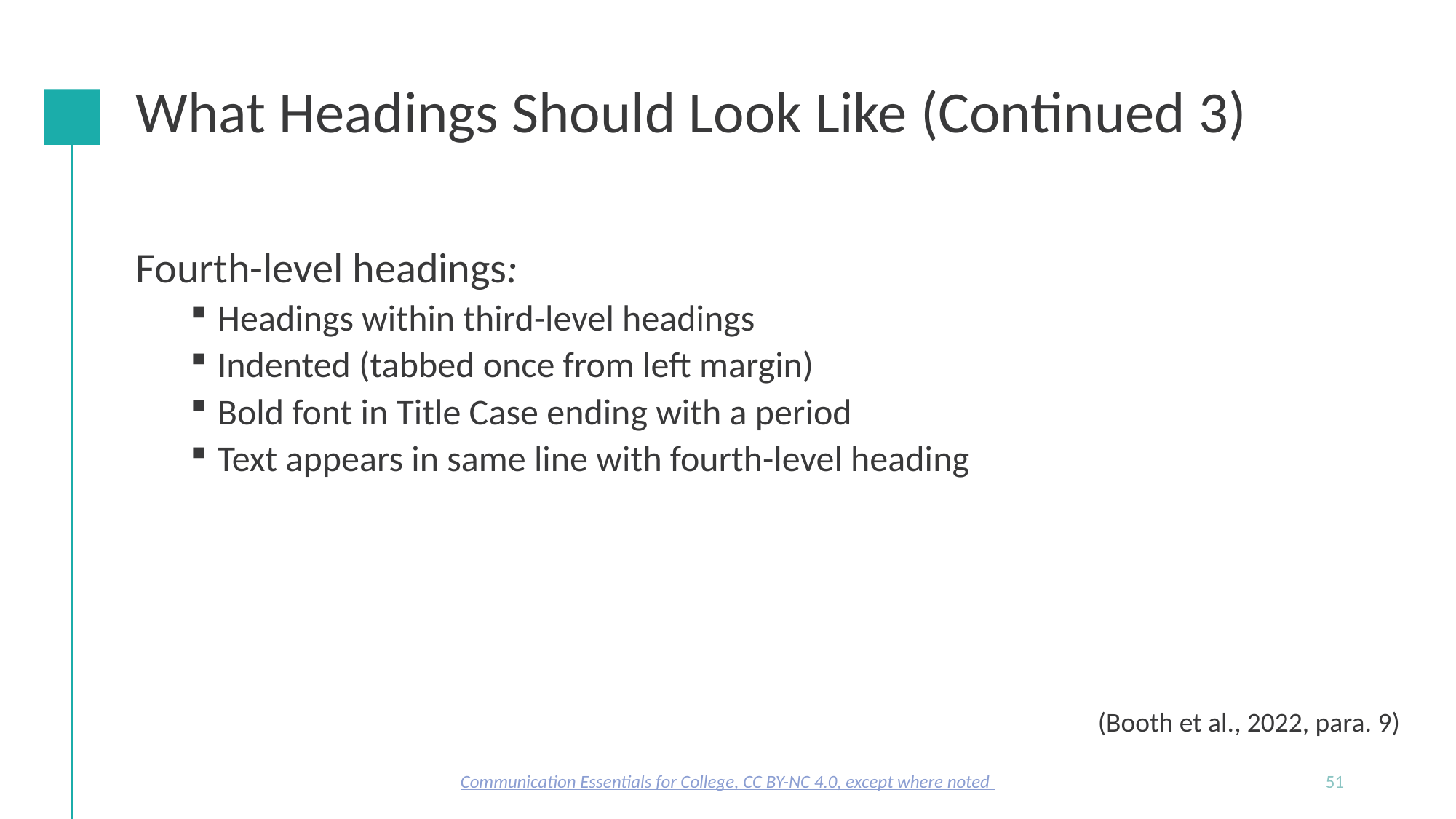

# What Headings Should Look Like (Continued 3)
Fourth-level headings:
Headings within third-level headings
Indented (tabbed once from left margin)
Bold font in Title Case ending with a period
Text appears in same line with fourth-level heading

(Booth et al., 2022, para. 9)

Communication Essentials for College, CC BY-NC 4.0, except where noted
51